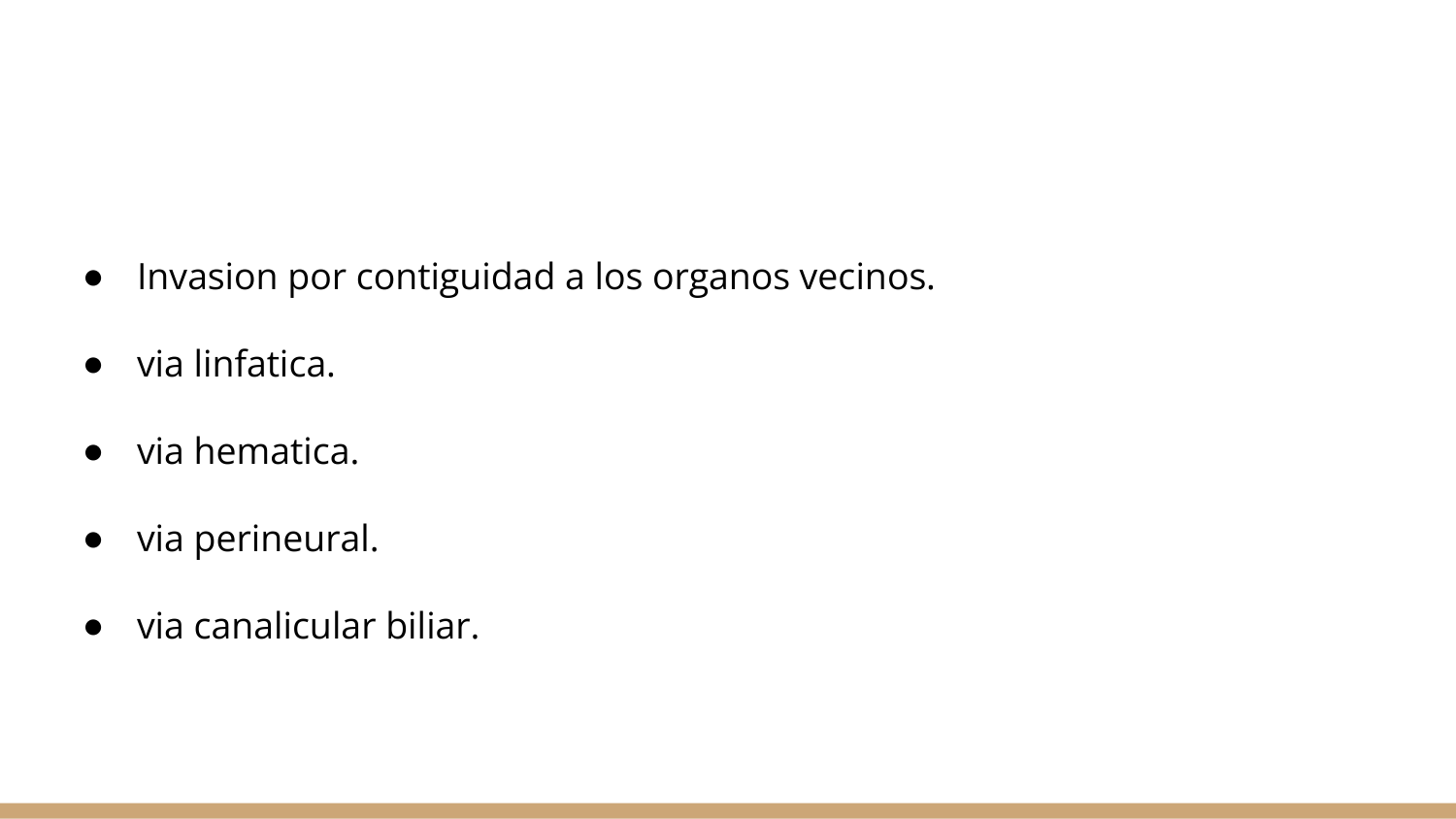

#
Invasion por contiguidad a los organos vecinos.
via linfatica.
via hematica.
via perineural.
via canalicular biliar.